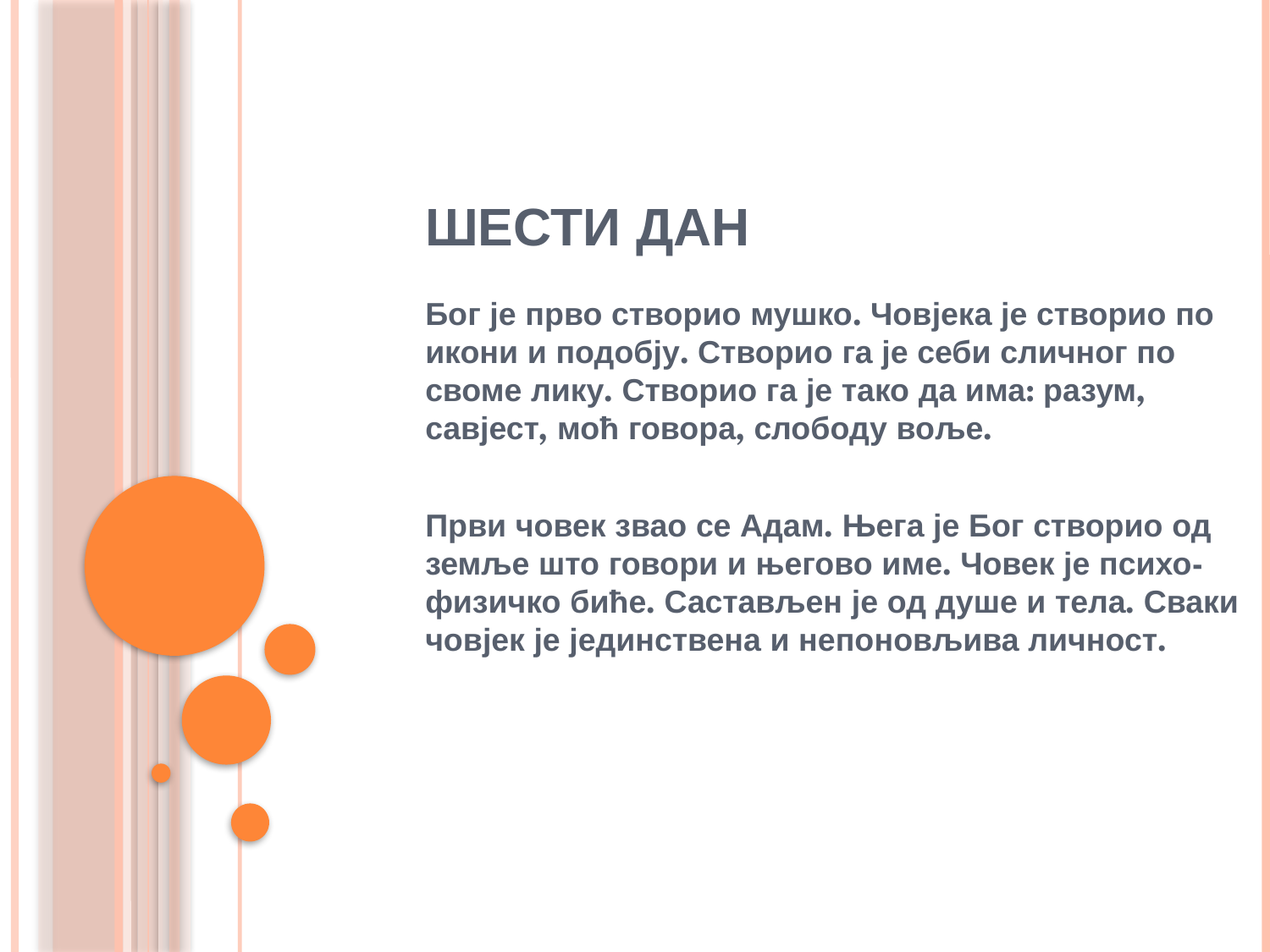

# ШЕСТИ ДАН
Бог је прво створио мушко. Човјека је створио по икони и подобју. Створио га је себи сличног по своме лику. Створио га је тако да има: разум, савјест, моћ говора, слободу воље.

Први човек звао се Адам. Њега је Бог створио од земље што говори и његово име. Човек је психо-физичко биће. Састављен је од душе и тела. Сваки човјек је јединствена и непоновљива личност.